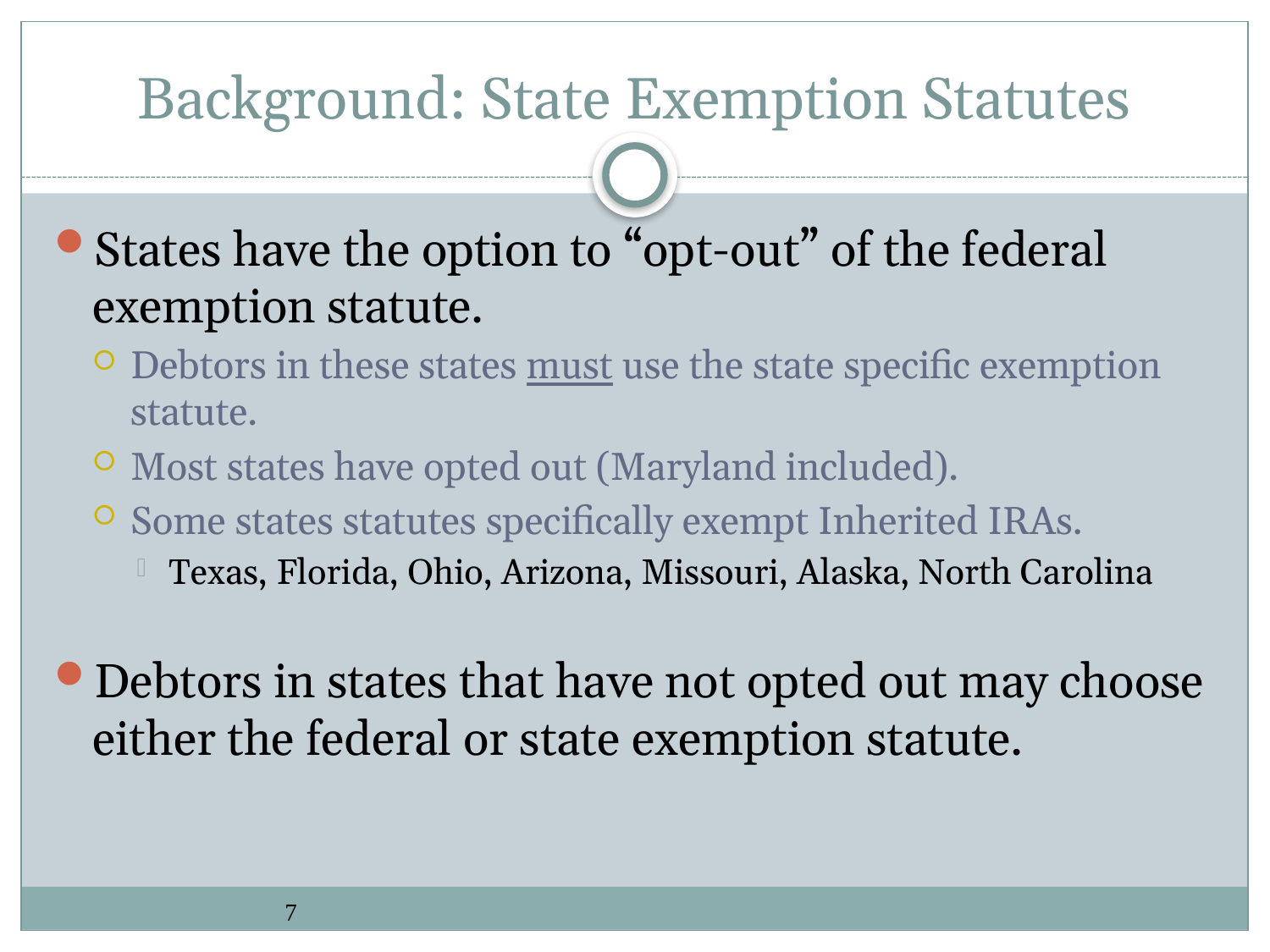

# Background: State Exemption Statutes
States have the option to “opt-out” of the federal exemption statute.
Debtors in these states must use the state specific exemption statute.
Most states have opted out (Maryland included).
Some states statutes specifically exempt Inherited IRAs.
Texas, Florida, Ohio, Arizona, Missouri, Alaska, North Carolina

Debtors in states that have not opted out may choose either the federal or state exemption statute.
7